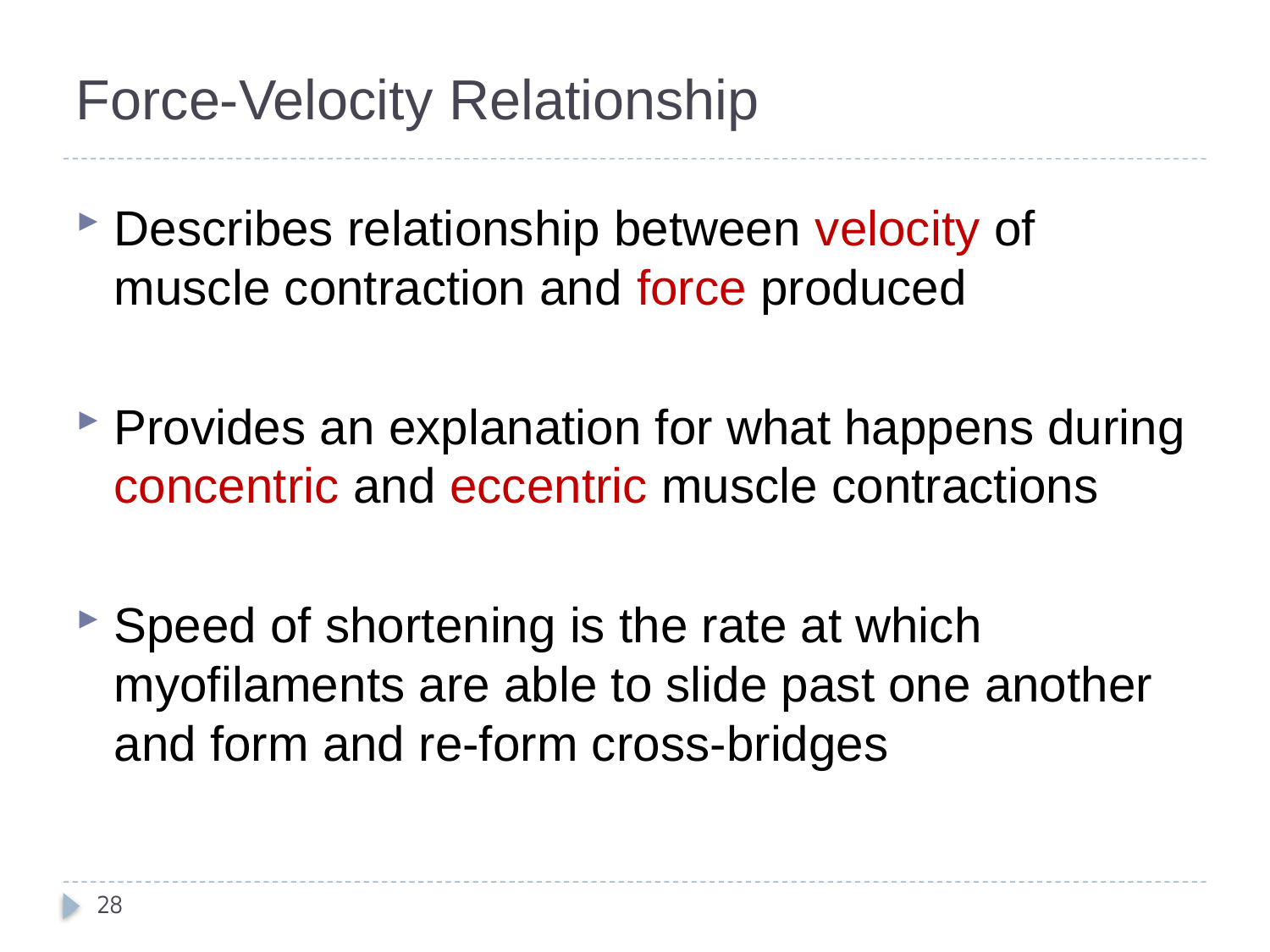

# Force-Velocity Relationship
Describes relationship between velocity of muscle contraction and force produced

Provides an explanation for what happens during concentric and eccentric muscle contractions

Speed of shortening is the rate at which myofilaments are able to slide past one another and form and re-form cross-bridges
28